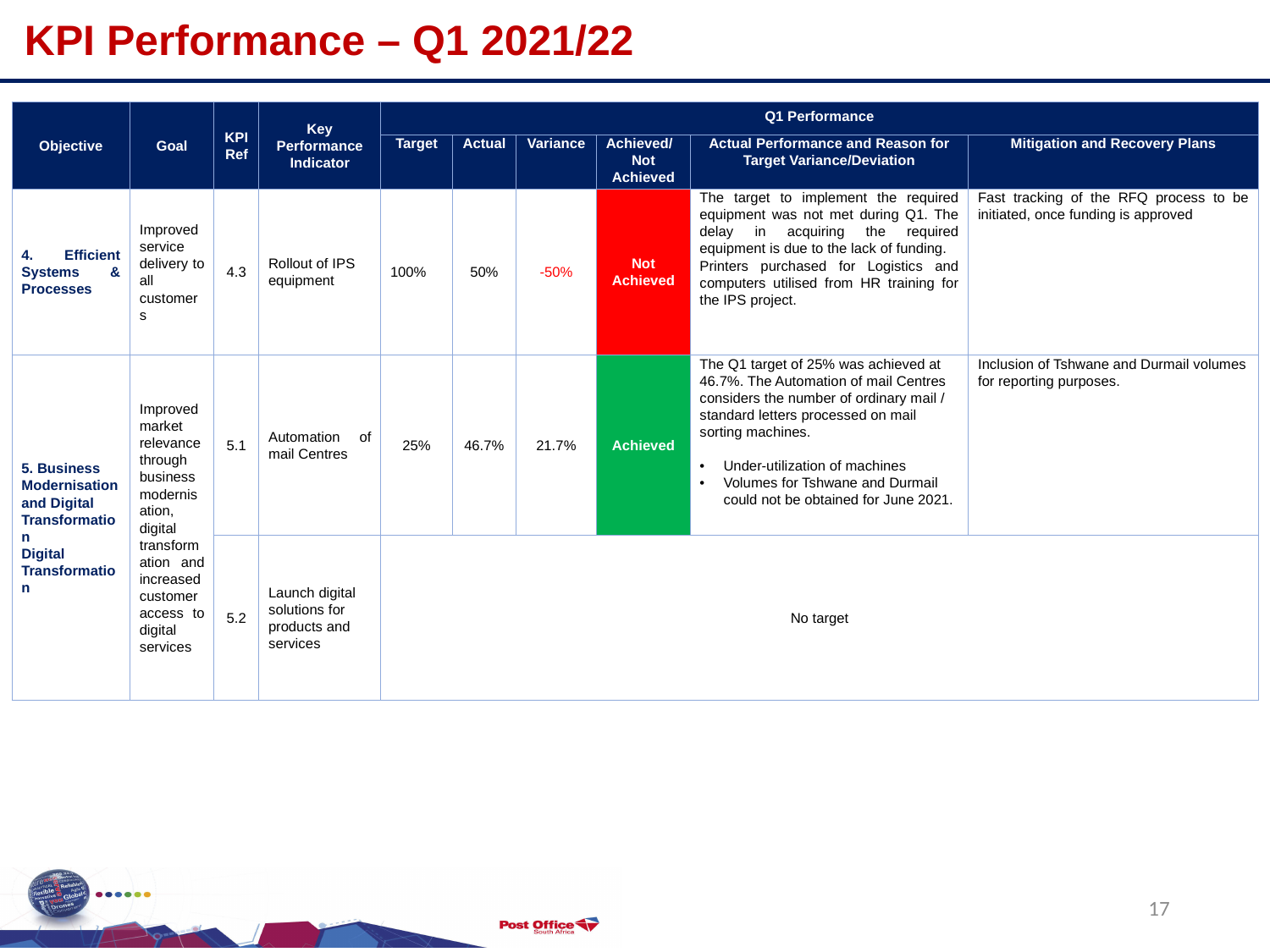

KPI Performance – Q1 2021/22
| Objective | Goal | KPI Ref | Key Performance Indicator | Q1 Performance |  |  |  |  |  |
| --- | --- | --- | --- | --- | --- | --- | --- | --- | --- |
|  |  |  |  | Target | Actual | Variance | Achieved/ Not Achieved | Actual Performance and Reason for Target Variance/Deviation | Mitigation and Recovery Plans |
| 4. Efficient Systems & Processes | Improved service delivery to all customers | 4.3 | Rollout of IPS equipment | 100% | 50% | -50% | Not Achieved | The target to implement the required equipment was not met during Q1. The delay in acquiring the required equipment is due to the lack of funding. Printers purchased for Logistics and computers utilised from HR training for the IPS project. | Fast tracking of the RFQ process to be initiated, once funding is approved |
| 5. Business Modernisation and Digital Transformation Digital Transformation | Improved market relevance through business modernisation, digital transformation and increased customer access to digital services | 5.1 | Automation of mail Centres | 25% | 46.7% | 21.7% | Achieved | The Q1 target of 25% was achieved at 46.7%. The Automation of mail Centres considers the number of ordinary mail / standard letters processed on mail sorting machines.   Under-utilization of machines Volumes for Tshwane and Durmail could not be obtained for June 2021. | Inclusion of Tshwane and Durmail volumes for reporting purposes. |
|  |  | 5.2 | Launch digital solutions for products and services | No target |  |  |  |  |  |
17